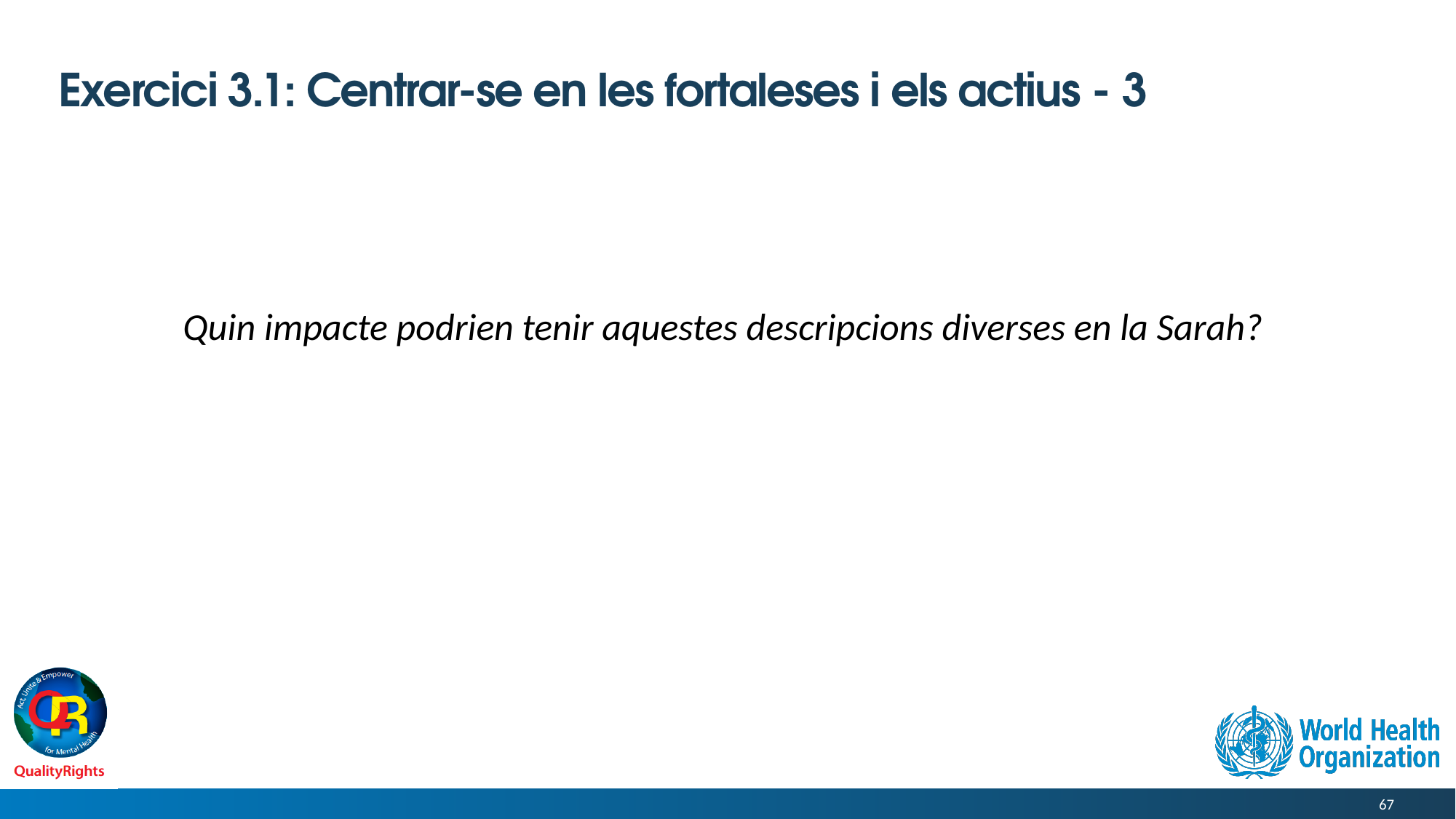

# Exercici 3.1: Centrar-se en les fortaleses i els actius - 3

Quin impacte podrien tenir aquestes descripcions diverses en la Sarah?